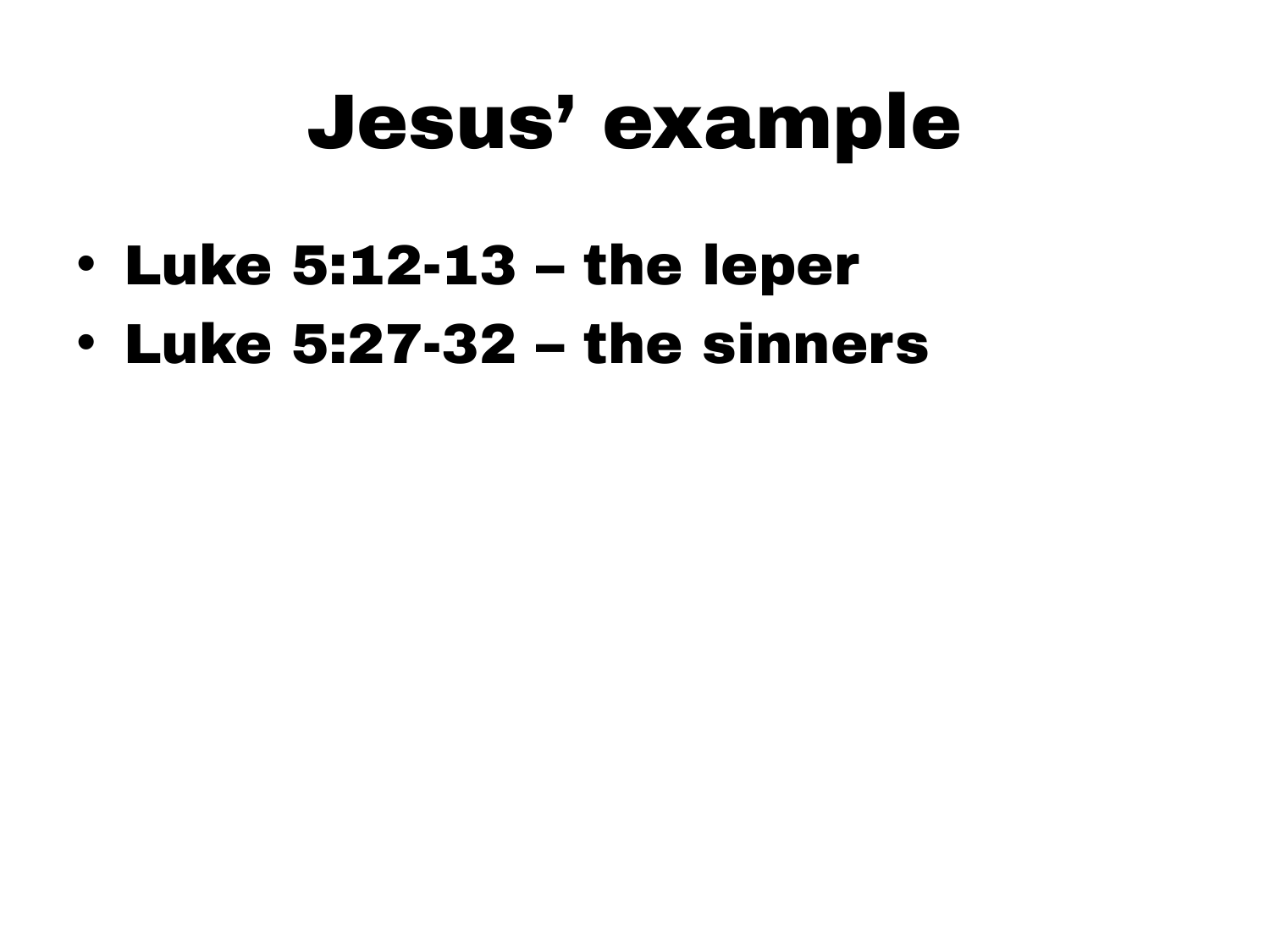

# Jesus’ example
Luke 5:12-13 – the leper
Luke 5:27-32 – the sinners